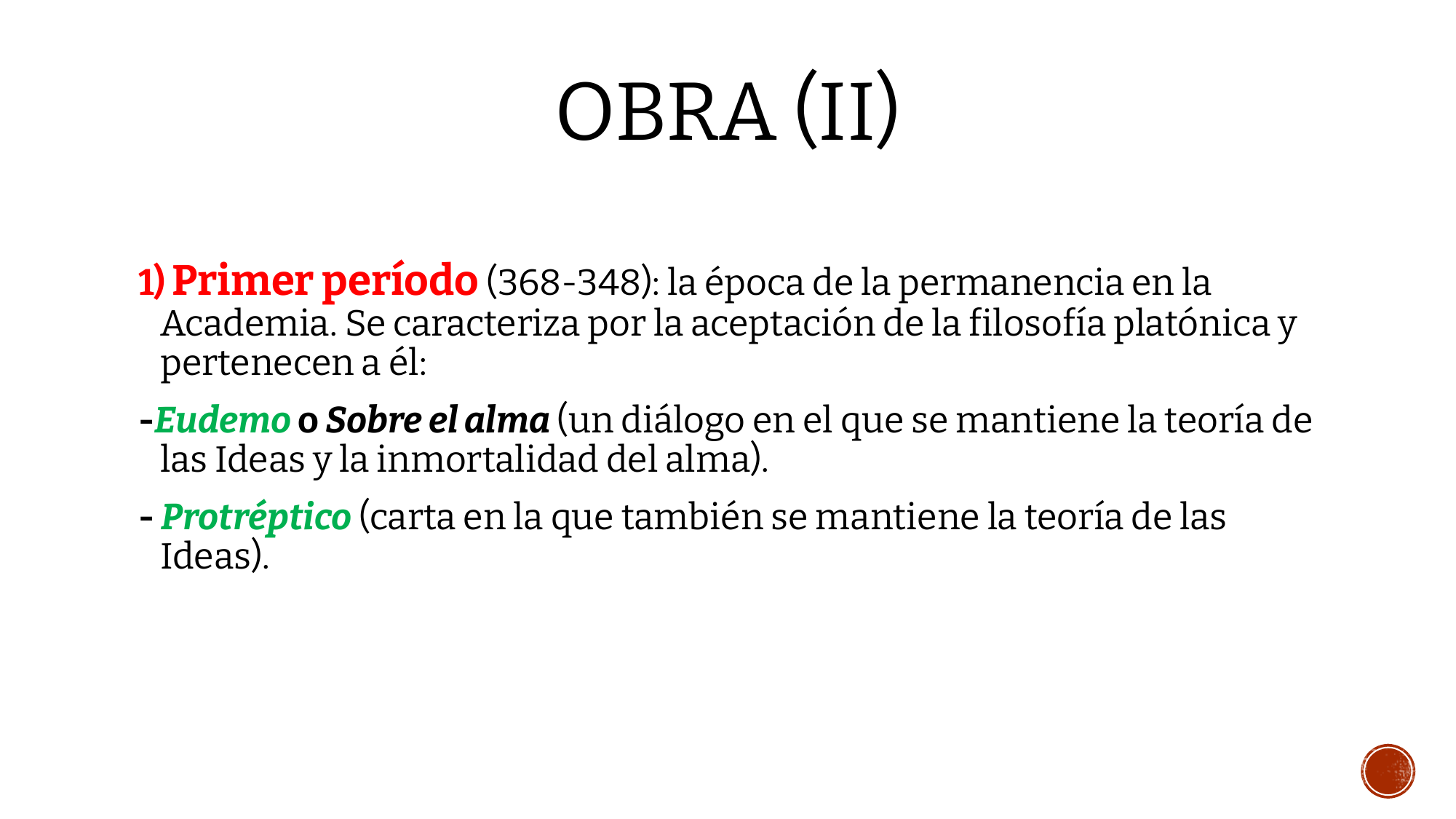

# Obra (ii)
1) Primer período (368-348): la época de la permanencia en la Academia. Se caracteriza por la aceptación de la filosofía platónica y pertenecen a él:
-Eudemo o Sobre el alma (un diálogo en el que se mantiene la teoría de las Ideas y la inmortalidad del alma).
- Protréptico (carta en la que también se mantiene la teoría de las Ideas).